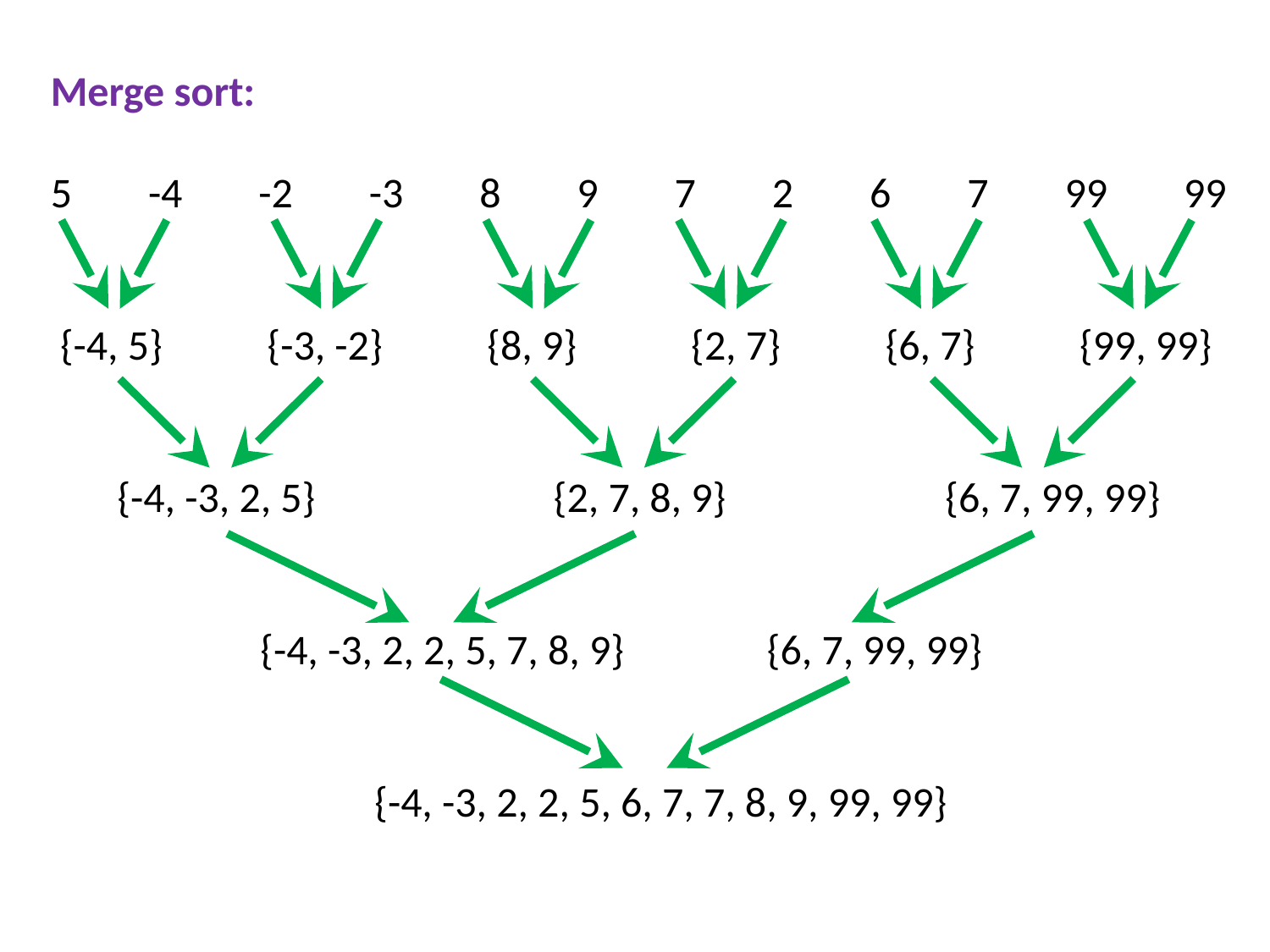

Merge sort:

5        -4        -2        -3        8        9        7        2        6        7        99        99

 {-4, 5}           {-3, -2}           {8, 9}            {2, 7}           {6, 7}           {99, 99}

       {-4, -3, 2, 5}                         {2, 7, 8, 9}                       {6, 7, 99, 99}

                      {-4, -3, 2, 2, 5, 7, 8, 9}               {6, 7, 99, 99}

                                  {-4, -3, 2, 2, 5, 6, 7, 7, 8, 9, 99, 99}